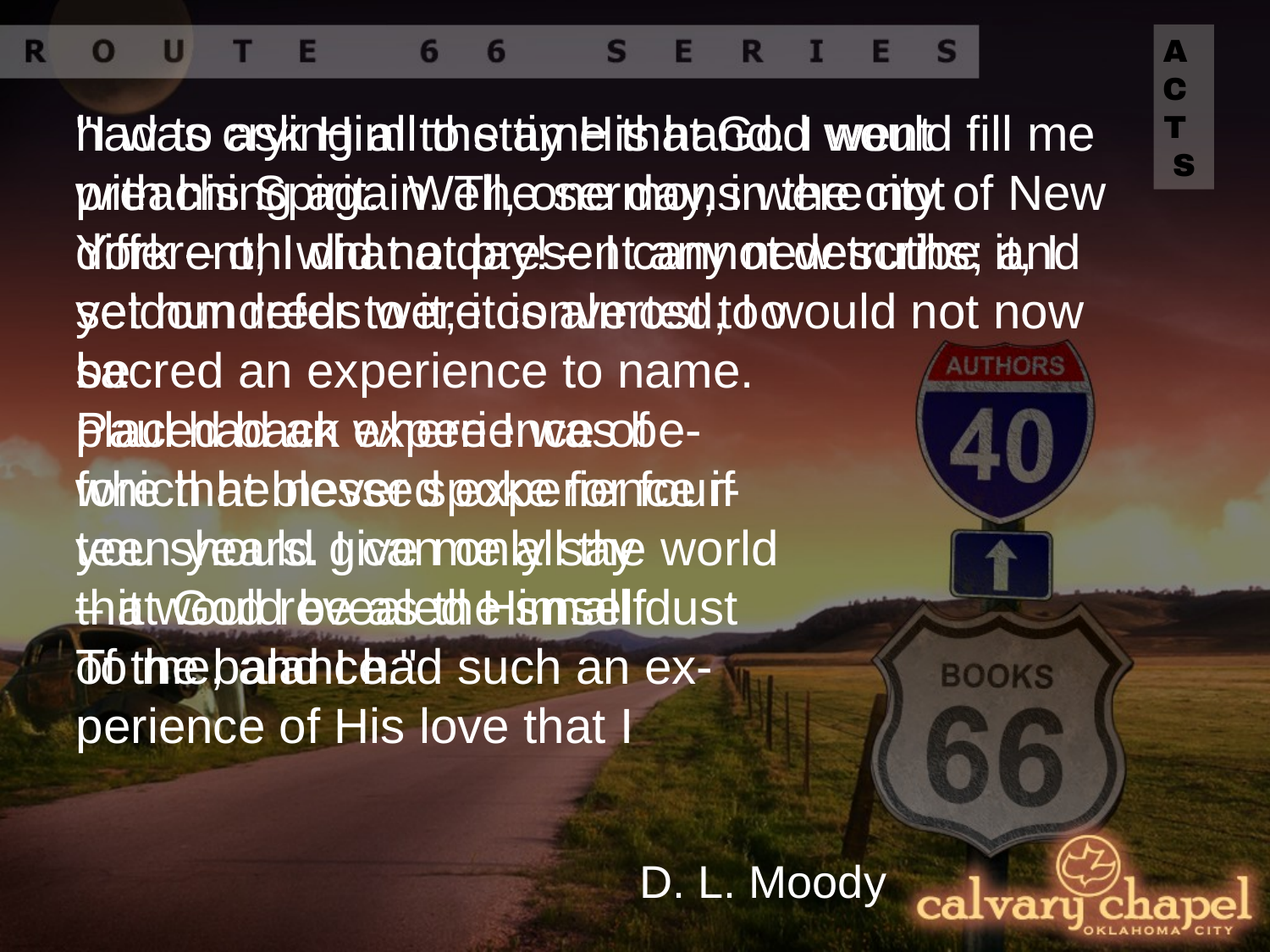

ACTS
"I was crying all the time that God would fill me with his Spirit.  Well, one day, in the city of New York – oh what a day! – I cannot describe it, I seldom refer to it; it is almost too
sacred an experience to name.
Paul had an experience of
which he never spoke for four-
teen years. I can only say
that God revealed Himself
To me, and I had such an ex-
perience of His love that I
had to ask Him to stay His hand. I went preaching again. The sermons were not different; I did not present any new truths; and yet hundreds were converted, I would not now be
placed back where I was be-
fore that blessed experience if
you should give me all the world
– it would be as the small dust
of the balance."

D. L. Moody